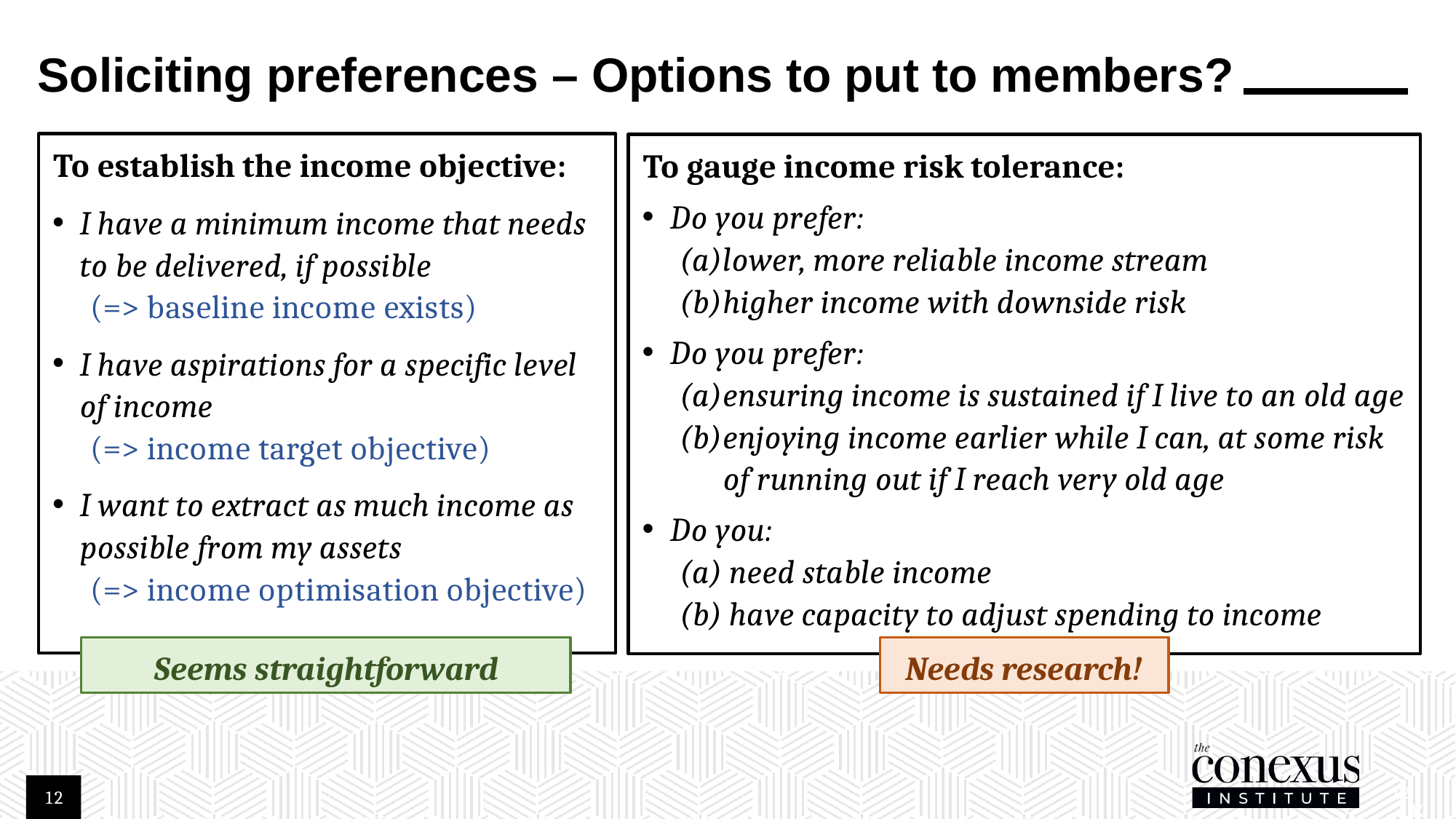

# Soliciting preferences – Options to put to members?

To establish the income objective:
I have a minimum income that needs to be delivered, if possible
(=> baseline income exists)
I have aspirations for a specific level of income
(=> income target objective)
I want to extract as much income as possible from my assets
(=> income optimisation objective)
To gauge income risk tolerance:
Do you prefer:
lower, more reliable income stream
higher income with downside risk
Do you prefer:
ensuring income is sustained if I live to an old age
enjoying income earlier while I can, at some risk of running out if I reach very old age
Do you:
(a) need stable income
(b) have capacity to adjust spending to income
Seems straightforward
Needs research!
12
12
12